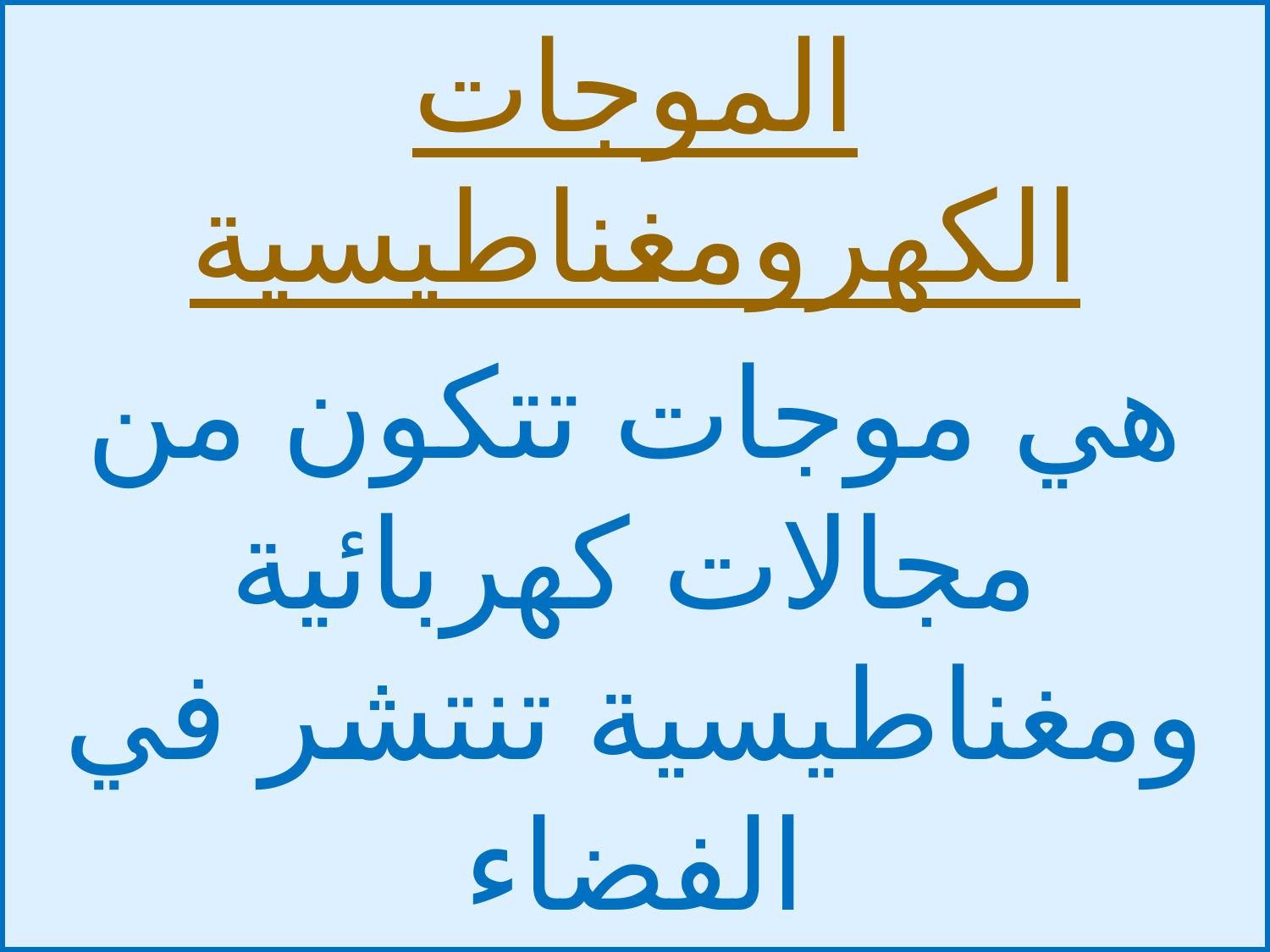

الموجات الكهرومغناطيسية
هي موجات تتكون من مجالات كهربائية ومغناطيسية تنتشر في الفضاء